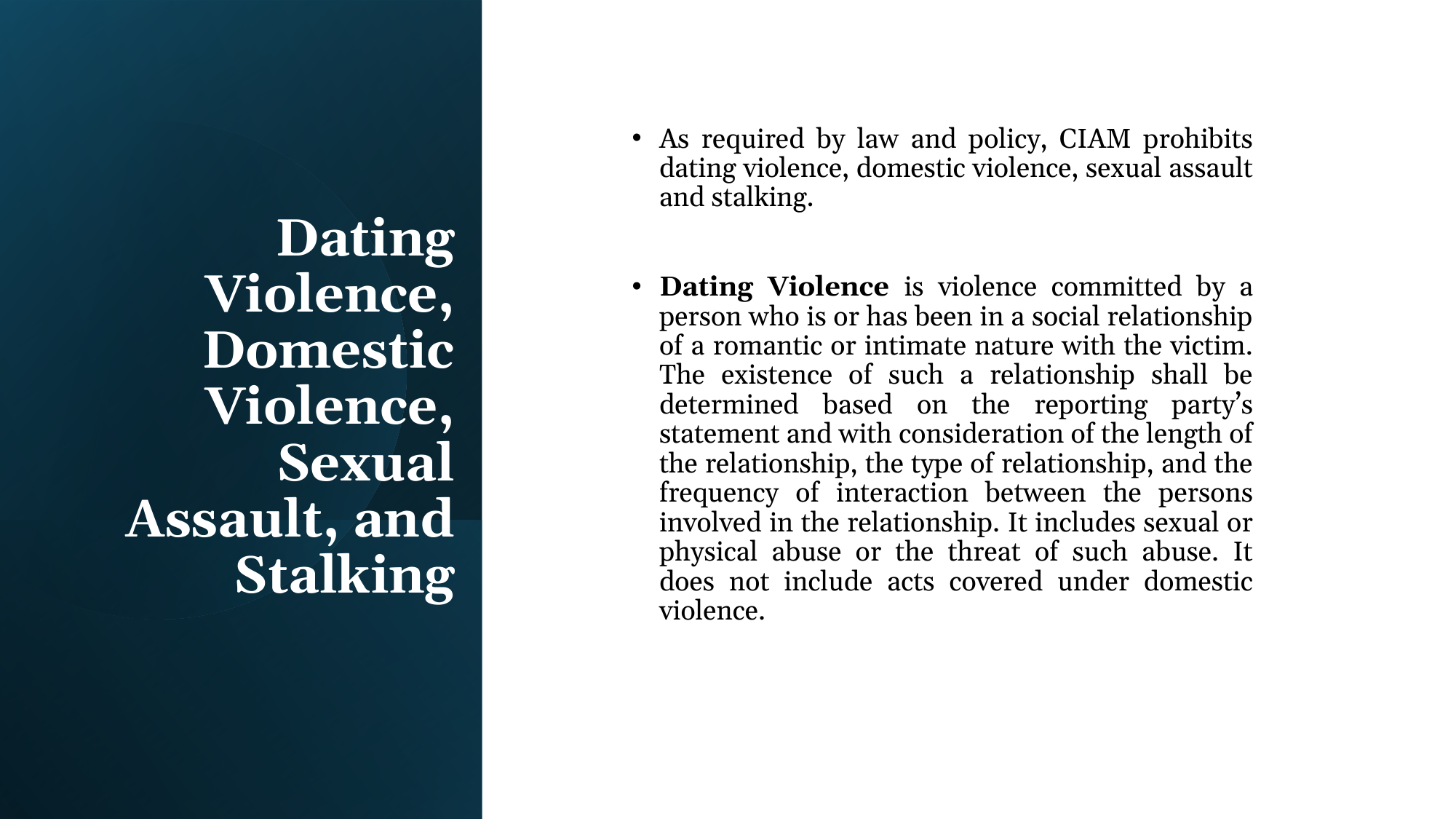

As required by law and policy, CIAM prohibits dating violence, domestic violence, sexual assault and stalking.

Dating Violence is violence committed by a person who is or has been in a social relationship of a romantic or intimate nature with the victim. The existence of such a relationship shall be determined based on the reporting party’s statement and with consideration of the length of the relationship, the type of relationship, and the frequency of interaction between the persons involved in the relationship. It includes sexual or physical abuse or the threat of such abuse. It does not include acts covered under domestic violence.

# Dating Violence, Domestic Violence, Sexual Assault, and Stalking